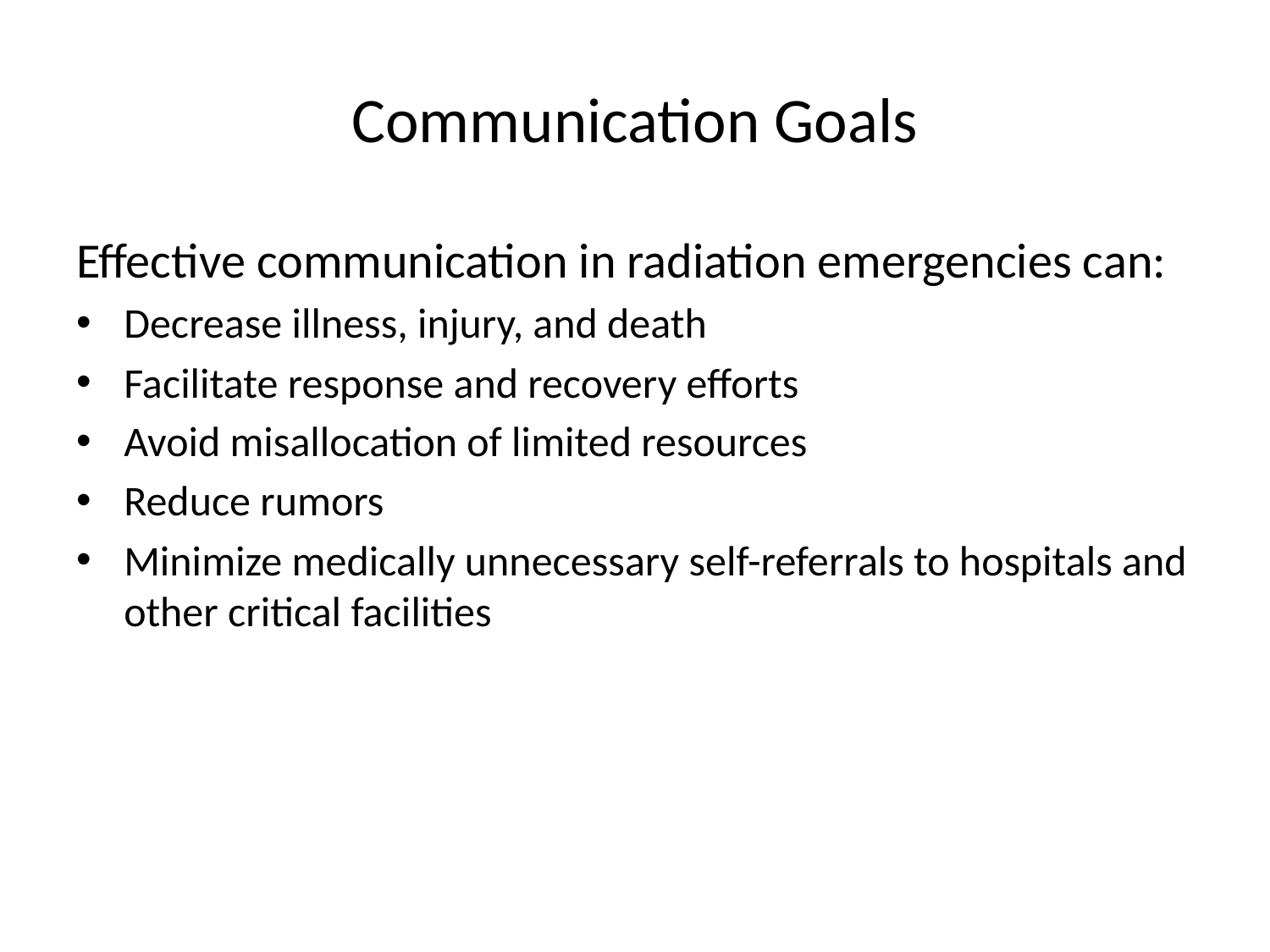

# Communication Goals
Effective communication in radiation emergencies can:
Decrease illness, injury, and death
Facilitate response and recovery efforts
Avoid misallocation of limited resources
Reduce rumors
Minimize medically unnecessary self-referrals to hospitals and other critical facilities